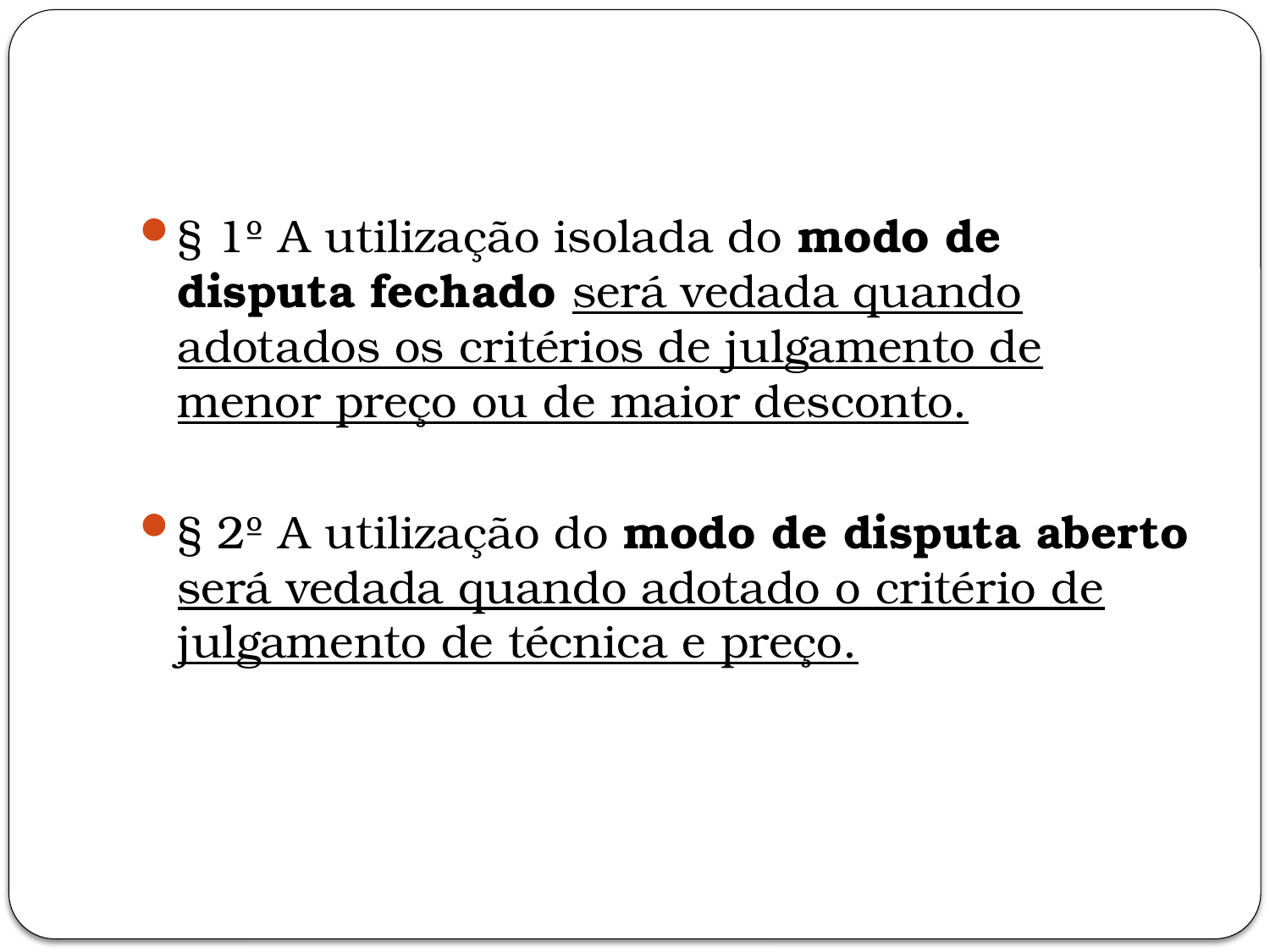

#
§ 1º A utilização isolada do modo de disputa fechado será vedada quando adotados os critérios de julgamento de menor preço ou de maior desconto.

§ 2º A utilização do modo de disputa aberto será vedada quando adotado o critério de julgamento de técnica e preço.